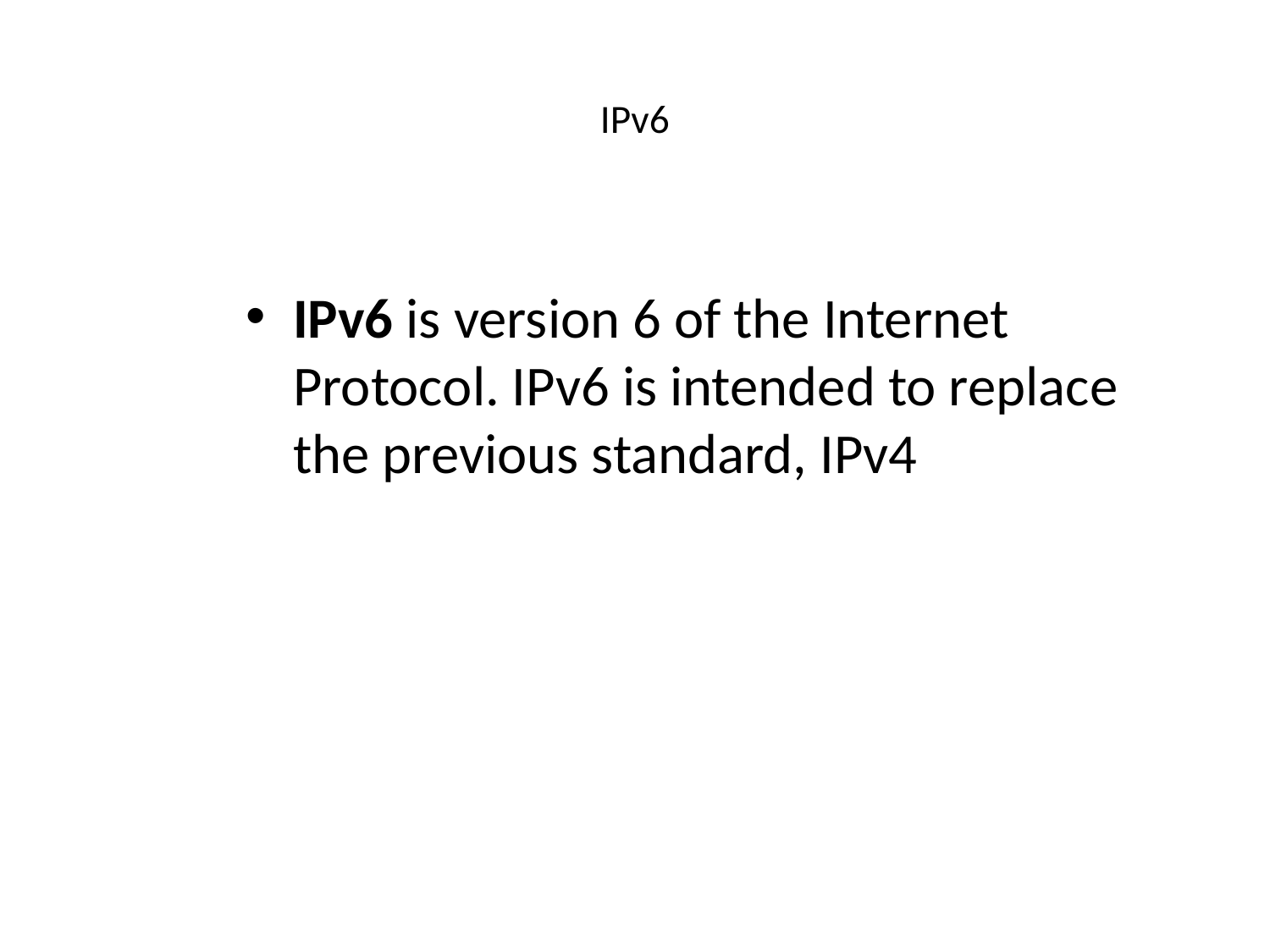

# IPv6
IPv6 is version 6 of the Internet Protocol. IPv6 is intended to replace the previous standard, IPv4